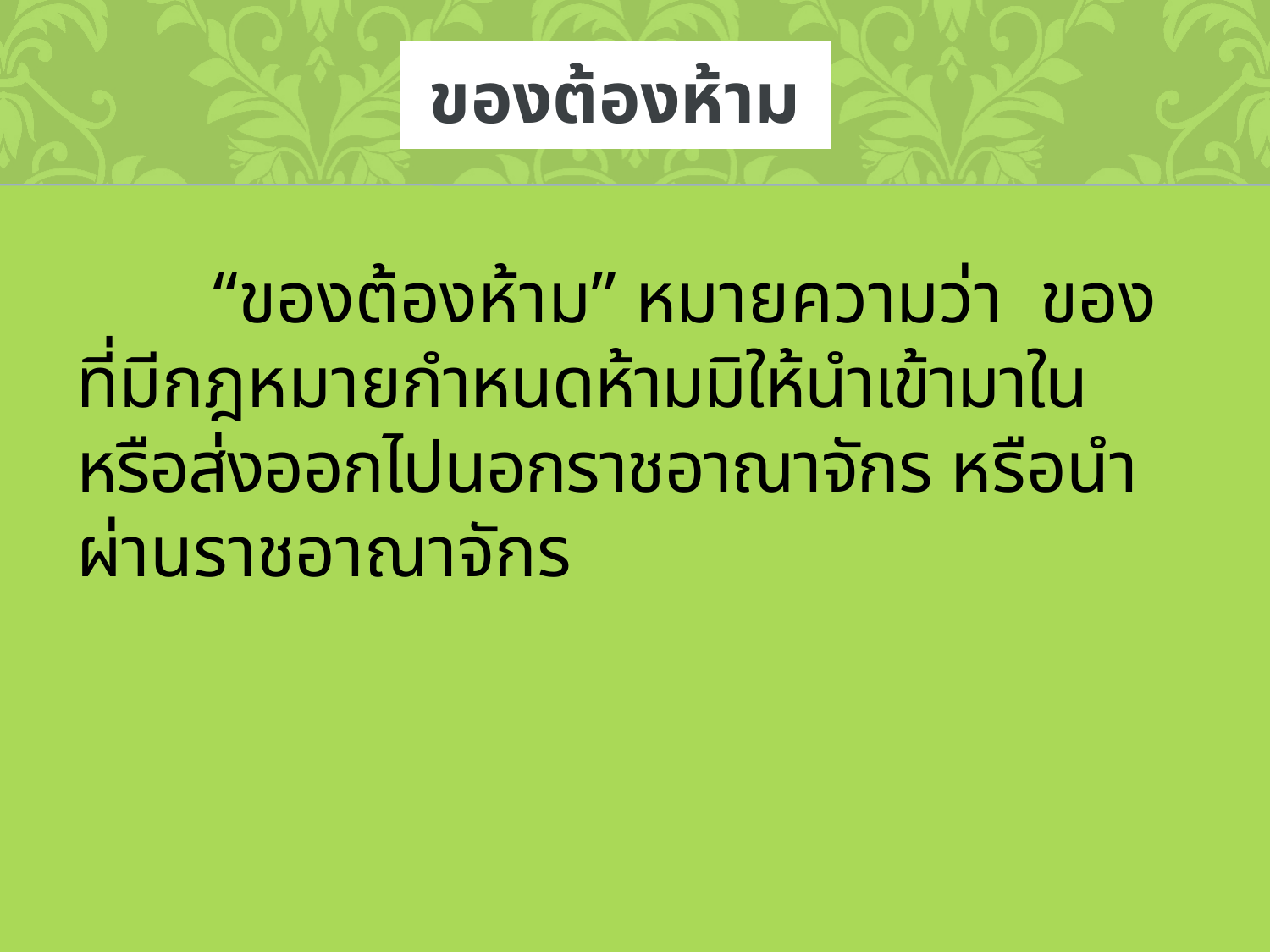

# ของต้องห้าม
“ของต้องห้าม” หมายความว่า  ของที่มีกฎหมายกำหนดห้ามมิให้นำเข้ามาในหรือส่งออกไปนอกราชอาณาจักร หรือนำผ่านราชอาณาจักร